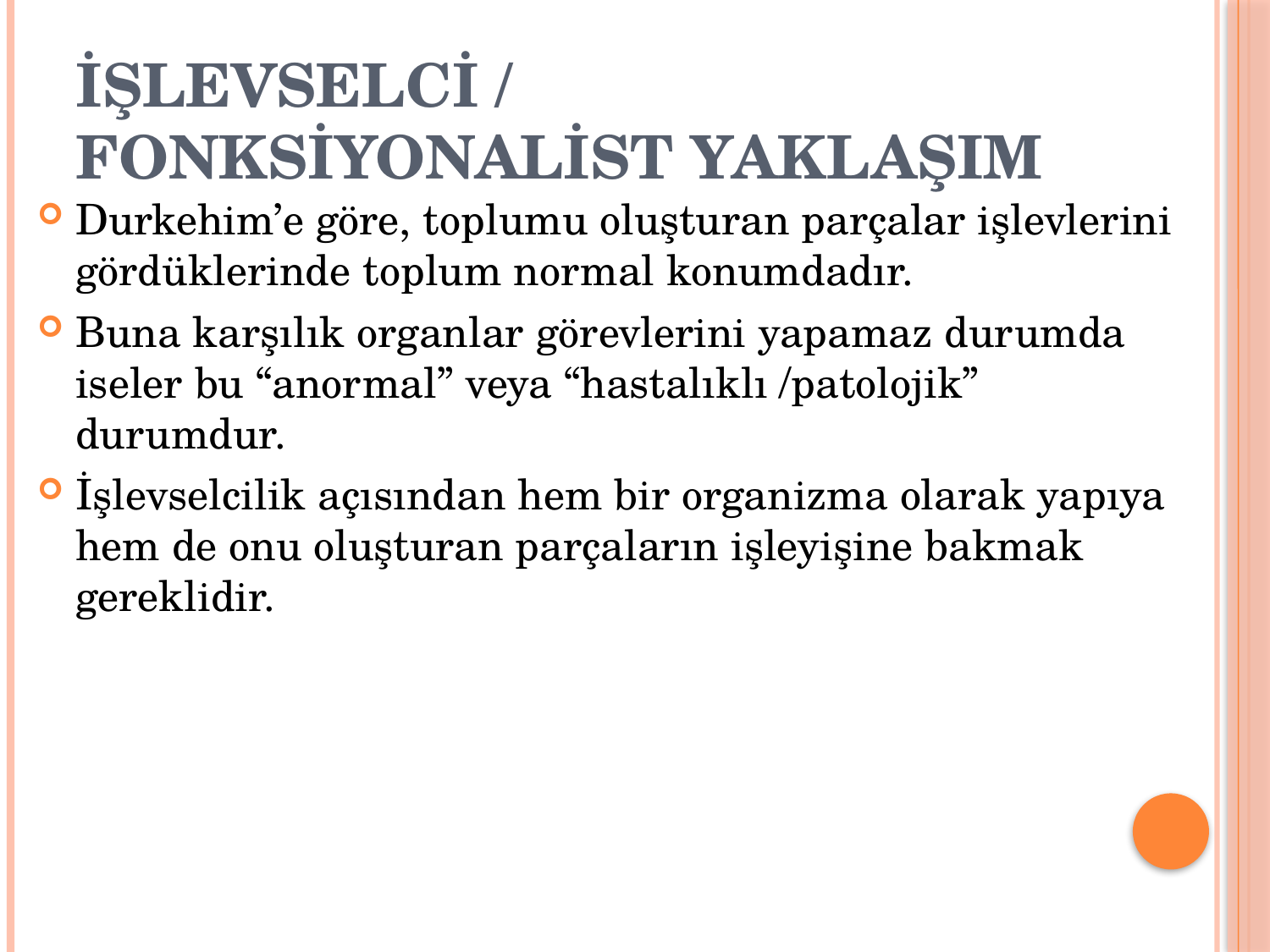

# İşlevselci / Fonksiyonalist Yaklaşım
Durkehim’e göre, toplumu oluşturan parçalar işlevlerini gördüklerinde toplum normal konumdadır.
Buna karşılık organlar görevlerini yapamaz durumda iseler bu “anormal” veya “hastalıklı /patolojik” durumdur.
İşlevselcilik açısından hem bir organizma olarak yapıya hem de onu oluşturan parçaların işleyişine bakmak gereklidir.